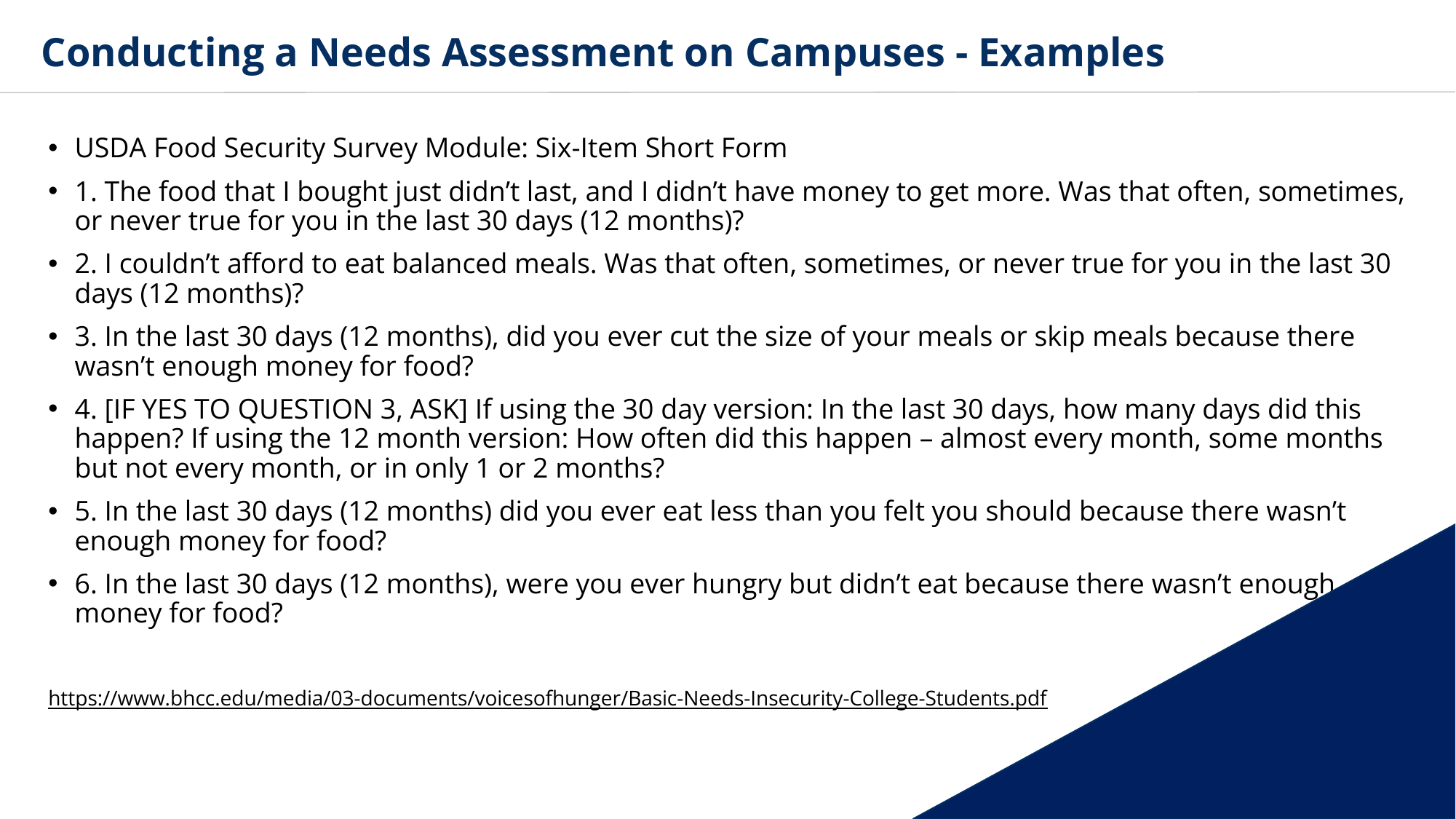

# Conducting a Needs Assessment on Campuses - Examples
USDA Food Security Survey Module: Six-Item Short Form
1. The food that I bought just didn’t last, and I didn’t have money to get more. Was that often, sometimes, or never true for you in the last 30 days (12 months)?
2. I couldn’t afford to eat balanced meals. Was that often, sometimes, or never true for you in the last 30 days (12 months)?
3. In the last 30 days (12 months), did you ever cut the size of your meals or skip meals because there wasn’t enough money for food?
4. [IF YES TO QUESTION 3, ASK] If using the 30 day version: In the last 30 days, how many days did this happen? If using the 12 month version: How often did this happen – almost every month, some months but not every month, or in only 1 or 2 months?
5. In the last 30 days (12 months) did you ever eat less than you felt you should because there wasn’t enough money for food?
6. In the last 30 days (12 months), were you ever hungry but didn’t eat because there wasn’t enough money for food?

https://www.bhcc.edu/media/03-documents/voicesofhunger/Basic-Needs-Insecurity-College-Students.pdf